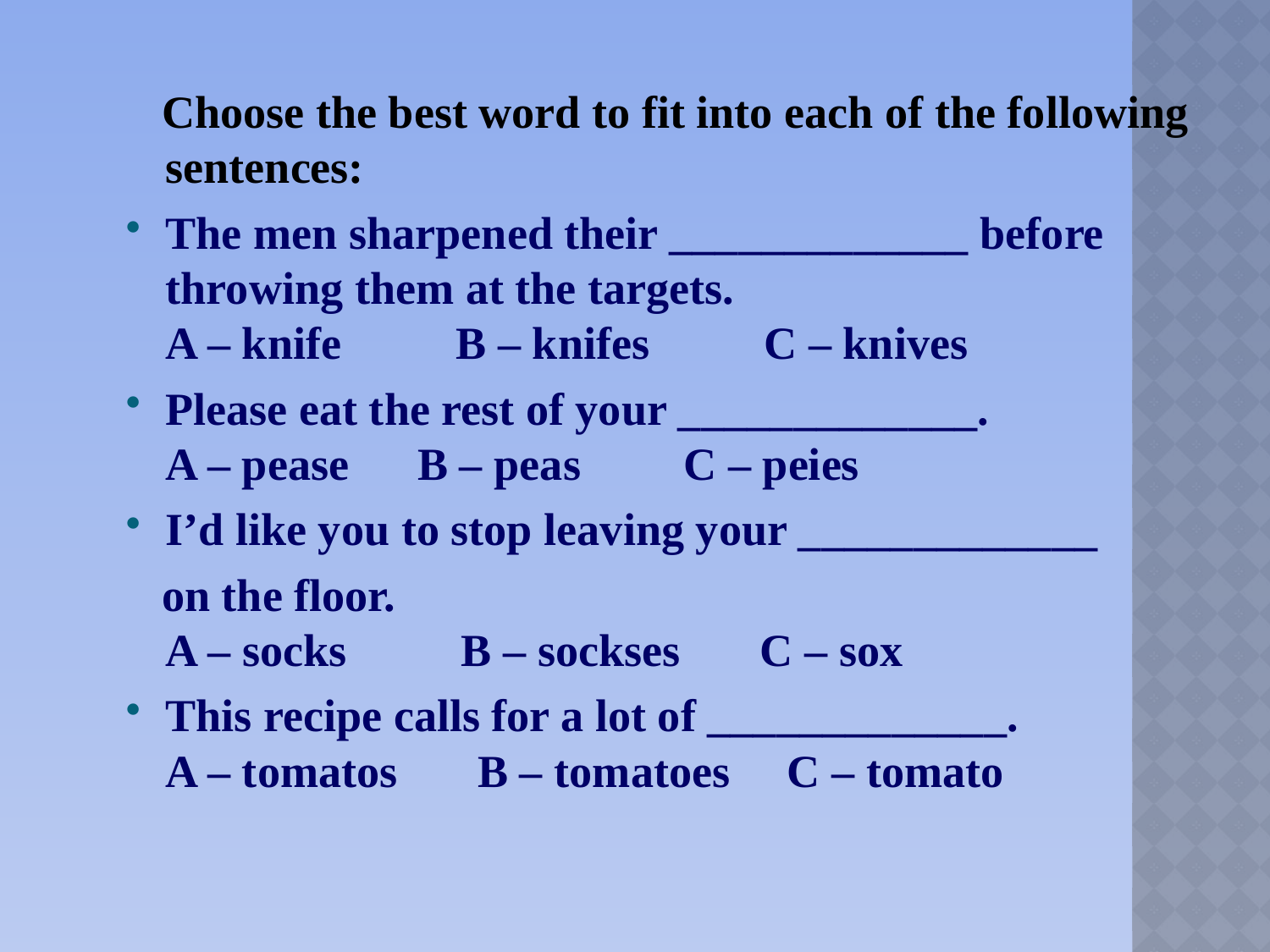

Choose the best word to fit into each of the following sentences:
The men sharpened their _____________ before throwing them at the targets.
A – knife          B – knifes          C – knives
Please eat the rest of your _____________.
A – pease      B – peas         C – peies
I’d like you to stop leaving your _____________
   on the floor.
A – socks          B – sockses       C – sox
This recipe calls for a lot of _____________.
A – tomatos       B – tomatoes     C – tomato